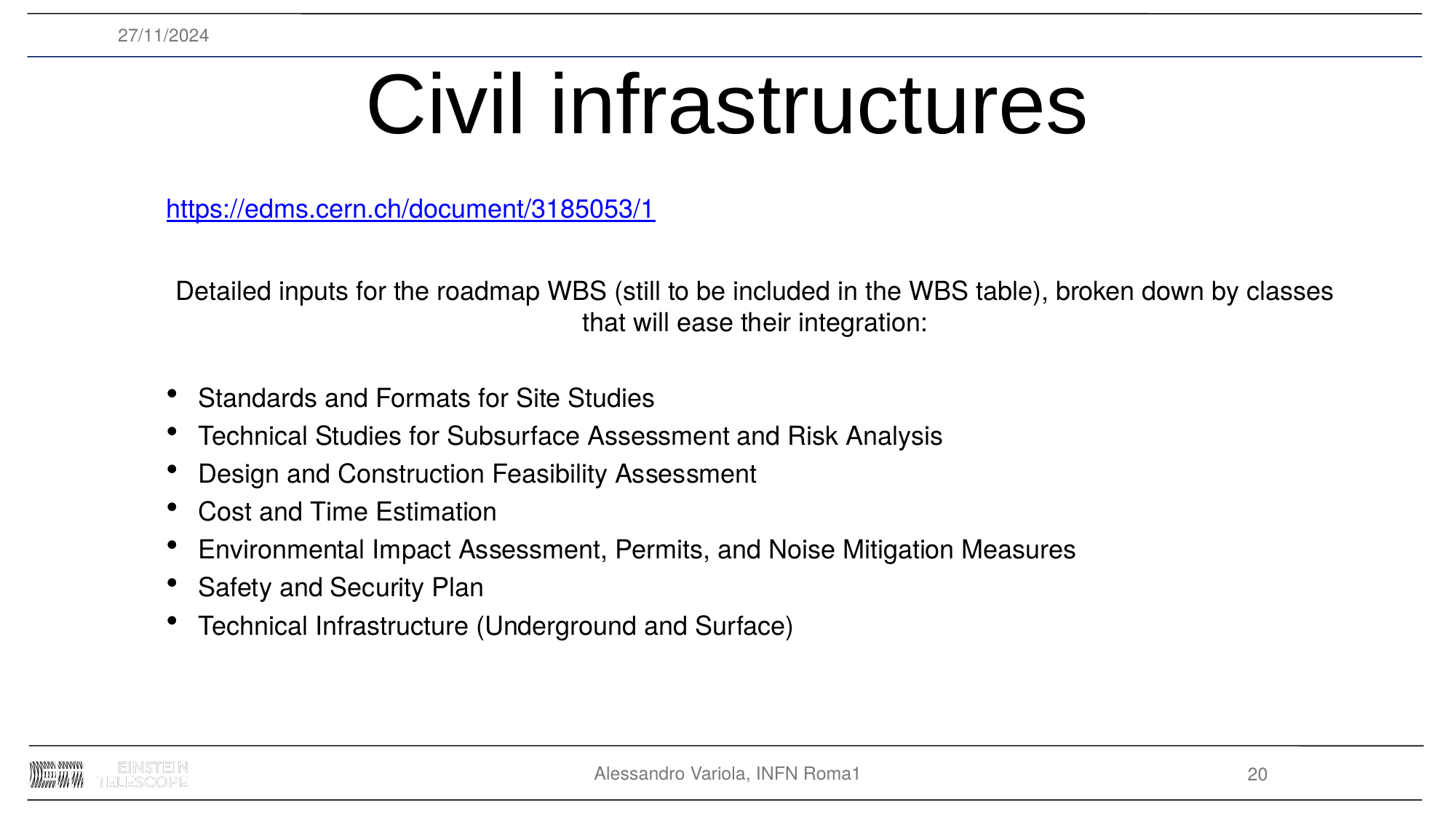

27/11/2024
# Civil infrastructures
https://edms.cern.ch/document/3185053/1

Detailed inputs for the roadmap WBS (still to be included in the WBS table), broken down by classes that will ease their integration:

Standards and Formats for Site Studies
Technical Studies for Subsurface Assessment and Risk Analysis
Design and Construction Feasibility Assessment
Cost and Time Estimation
Environmental Impact Assessment, Permits, and Noise Mitigation Measures
Safety and Security Plan
Technical Infrastructure (Underground and Surface)

Alessandro Variola, INFN Roma1
20